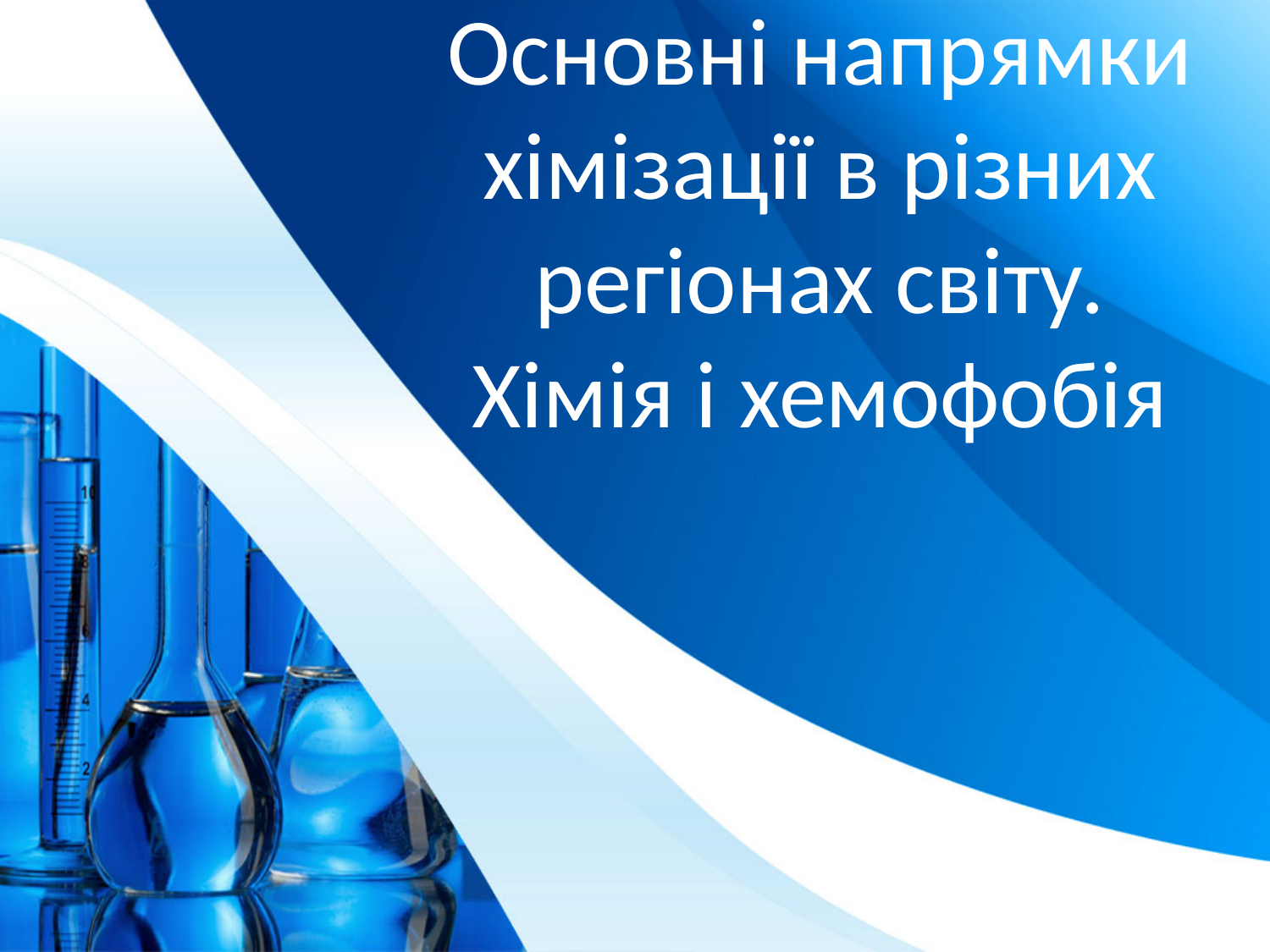

# Основні напрямки хімізації в різних регіонах світу. Хімія і хемофобія